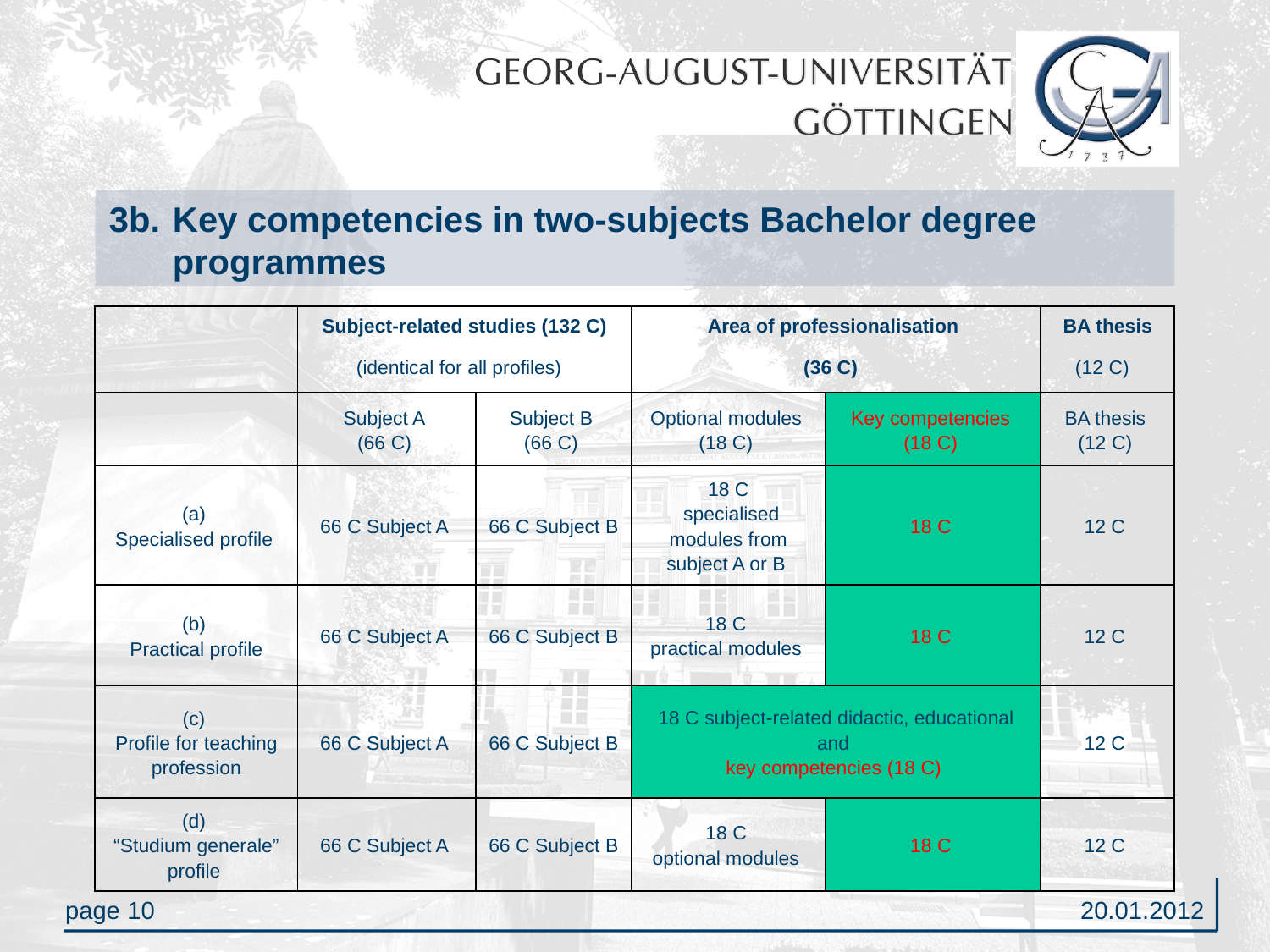

# 3b. 	Key competencies in two-subjects Bachelor degree programmes
|  | Subject-related studies (132 C) (identical for all profiles) |  | Area of professionalisation (36 C) |  | BA thesis (12 C) |
| --- | --- | --- | --- | --- | --- |
|  | Subject A (66 C) | Subject B (66 C) | Optional modules (18 C) | Key competencies (18 C) | BA thesis (12 C) |
| (a) Specialised profile | 66 C Subject A | 66 C Subject B | 18 C specialised modules from subject A or B | 18 C | 12 C |
| (b) Practical profile | 66 C Subject A | 66 C Subject B | 18 C practical modules | 18 C | 12 C |
| (c) Profile for teaching profession | 66 C Subject A | 66 C Subject B | 18 C subject-related didactic, educational and key competencies (18 C) |  | 12 C |
| (d) “Studium generale” profile | 66 C Subject A | 66 C Subject B | 18 C optional modules | 18 C | 12 C |

20.01.2012